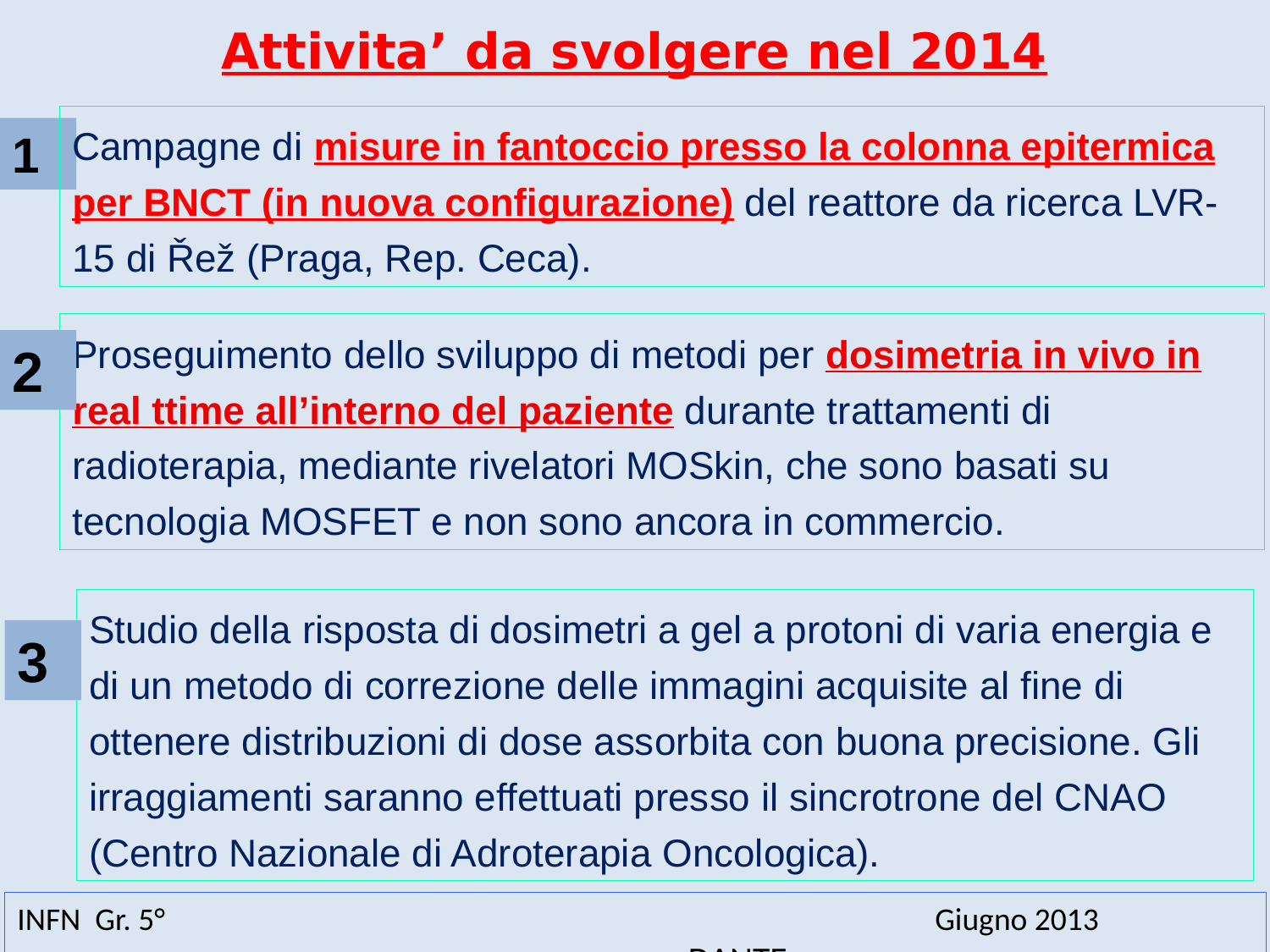

Attivita’ da svolgere nel 2014

Campagne di misure in fantoccio presso la colonna epitermica per BNCT (in nuova configurazione) del reattore da ricerca LVR-15 di Řež (Praga, Rep. Ceca).
1
Proseguimento dello sviluppo di metodi per dosimetria in vivo in real ttime all’interno del paziente durante trattamenti di radioterapia, mediante rivelatori MOSkin, che sono basati su tecnologia MOSFET e non sono ancora in commercio.
2
Studio della risposta di dosimetri a gel a protoni di varia energia e di un metodo di correzione delle immagini acquisite al fine di ottenere distribuzioni di dose assorbita con buona precisione. Gli irraggiamenti saranno effettuati presso il sincrotrone del CNAO (Centro Nazionale di Adroterapia Oncologica).
3
INFN  Gr. 5°						    Giugno 2013				        		     DANTE